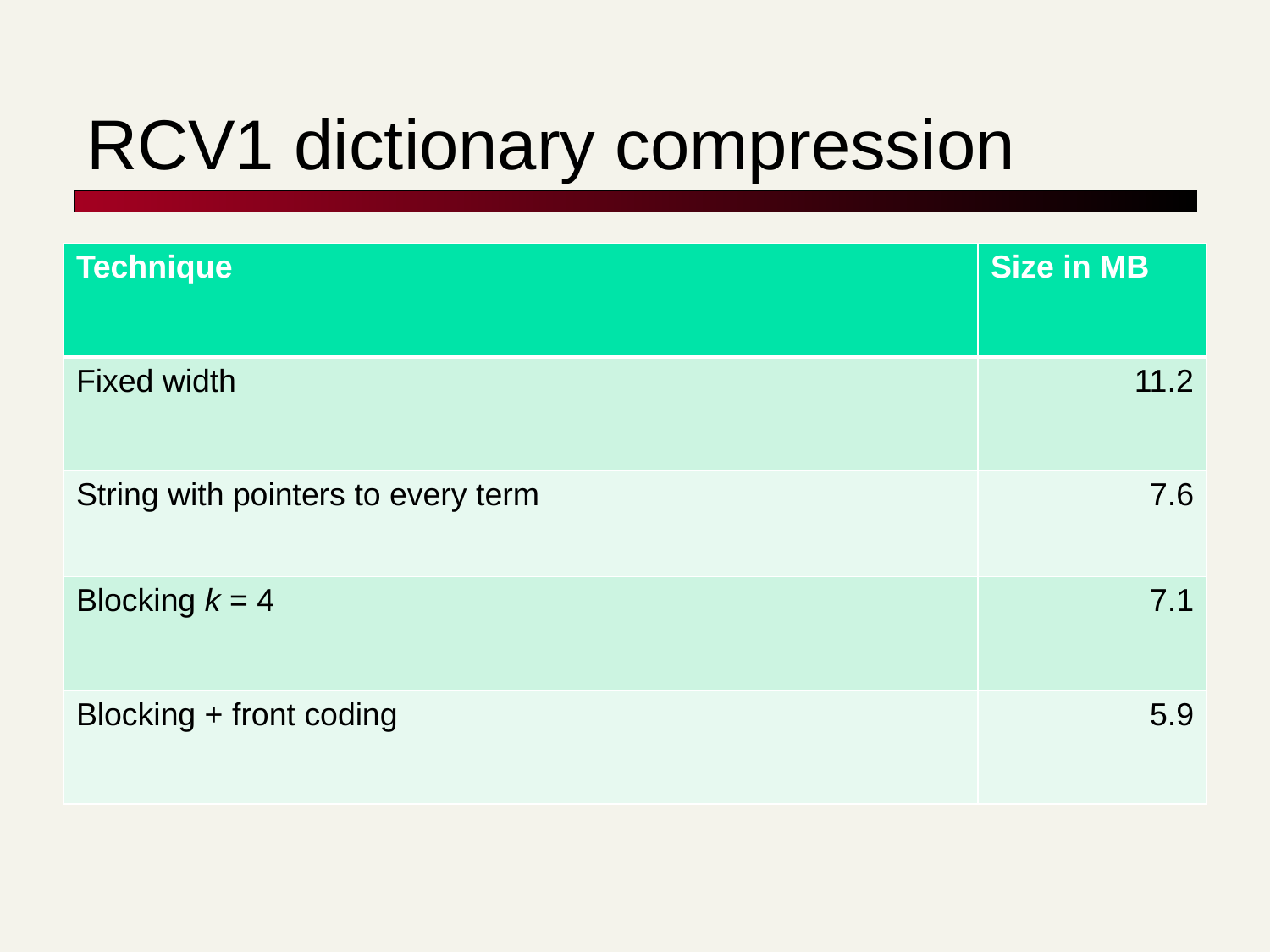

# RCV1 dictionary compression
| Technique | Size in MB |
| --- | --- |
| Fixed width | 11.2 |
| String with pointers to every term | 7.6 |
| Blocking k = 4 | 7.1 |
| Blocking + front coding | 5.9 |